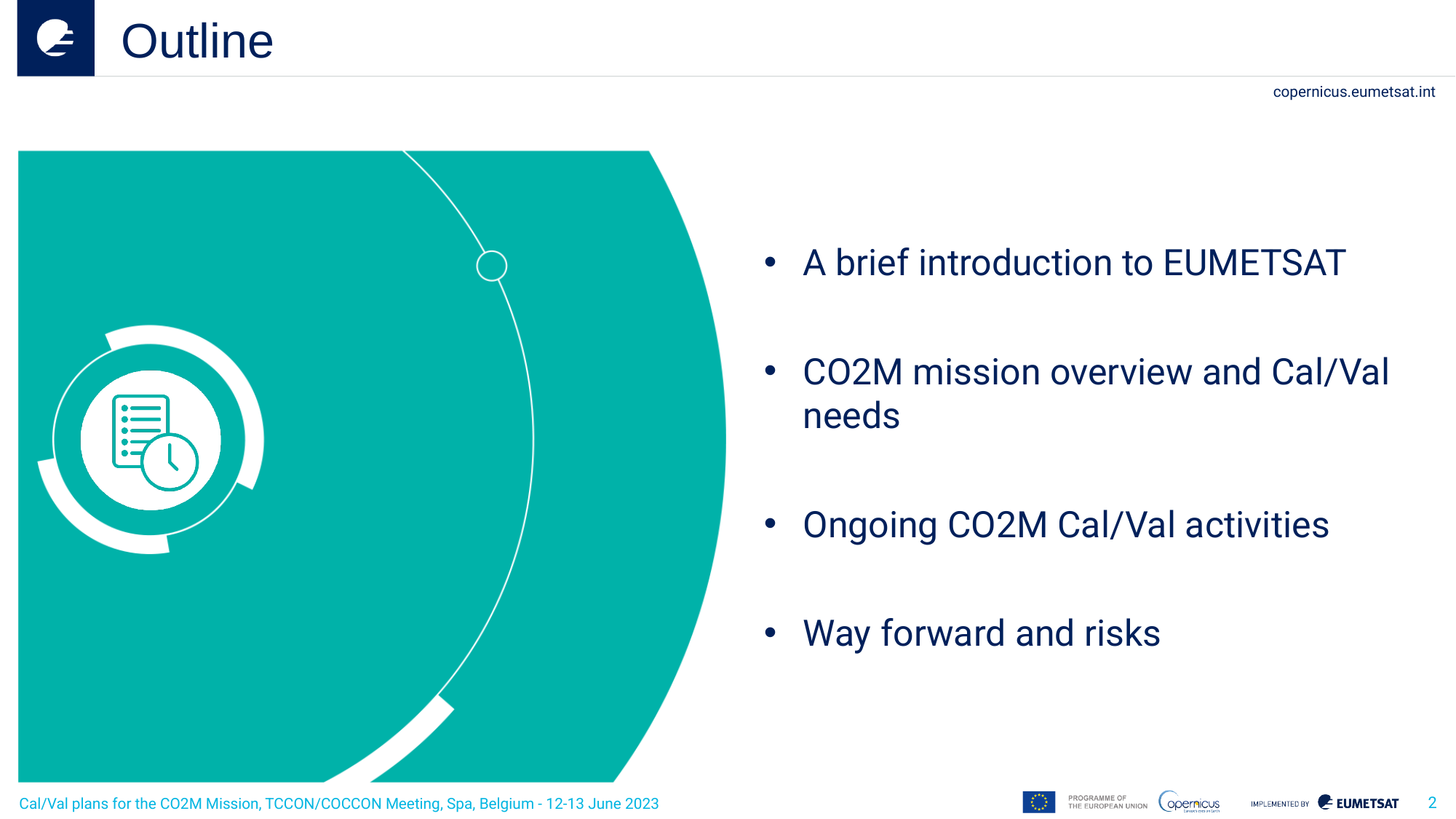

# Outline

A brief introduction to EUMETSAT

CO2M mission overview and Cal/Val needs

Ongoing CO2M Cal/Val activities

Way forward and risks